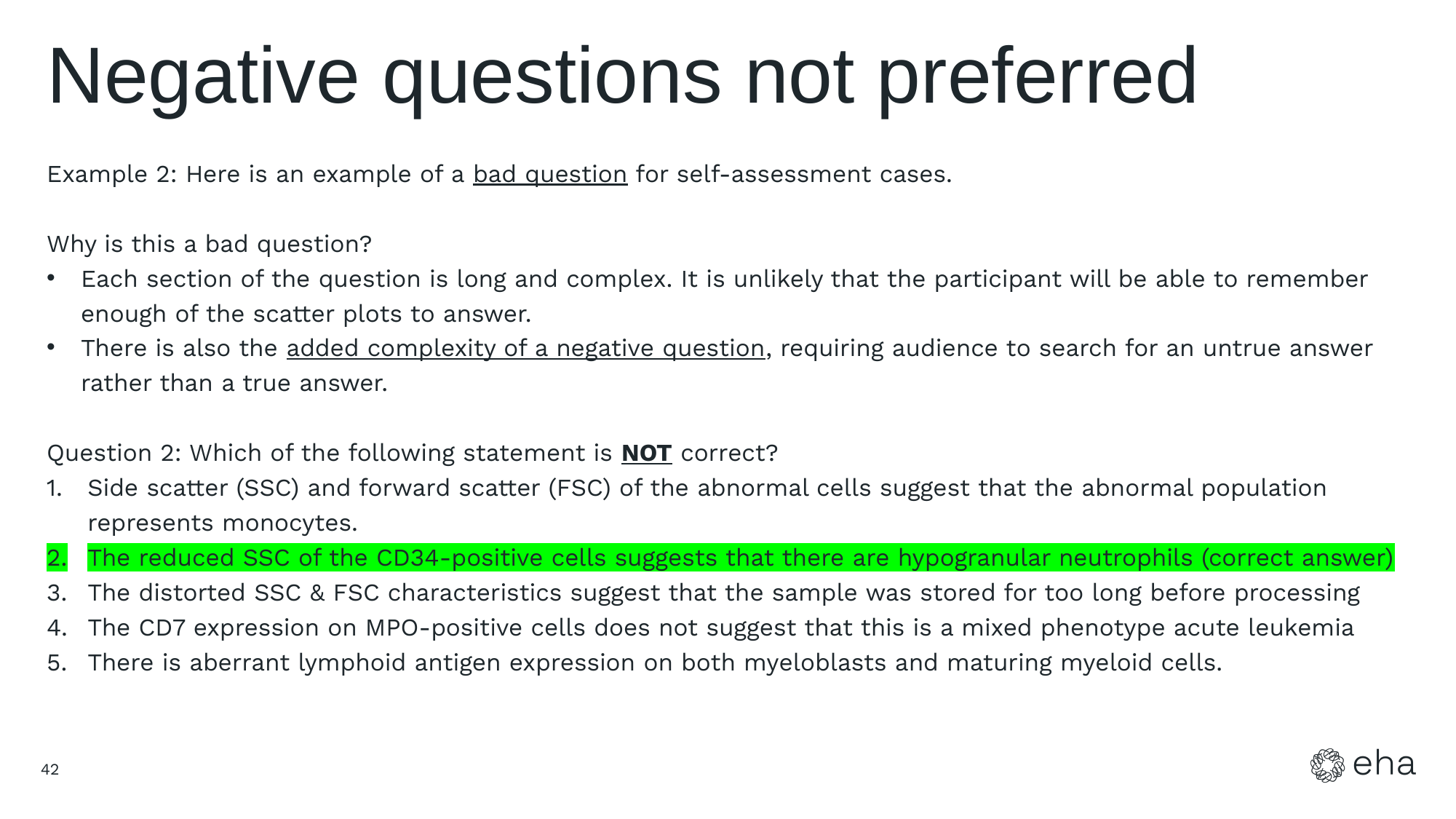

# Negative questions not preferred
Example 2: Here is an example of a bad question for self-assessment cases.

Why is this a bad question?
Each section of the question is long and complex. It is unlikely that the participant will be able to remember enough of the scatter plots to answer.
There is also the added complexity of a negative question, requiring audience to search for an untrue answer rather than a true answer.

Question 2: Which of the following statement is NOT correct?
Side scatter (SSC) and forward scatter (FSC) of the abnormal cells suggest that the abnormal population represents monocytes.
The reduced SSC of the CD34-positive cells suggests that there are hypogranular neutrophils (correct answer)
The distorted SSC & FSC characteristics suggest that the sample was stored for too long before processing
The CD7 expression on MPO-positive cells does not suggest that this is a mixed phenotype acute leukemia
There is aberrant lymphoid antigen expression on both myeloblasts and maturing myeloid cells.
42